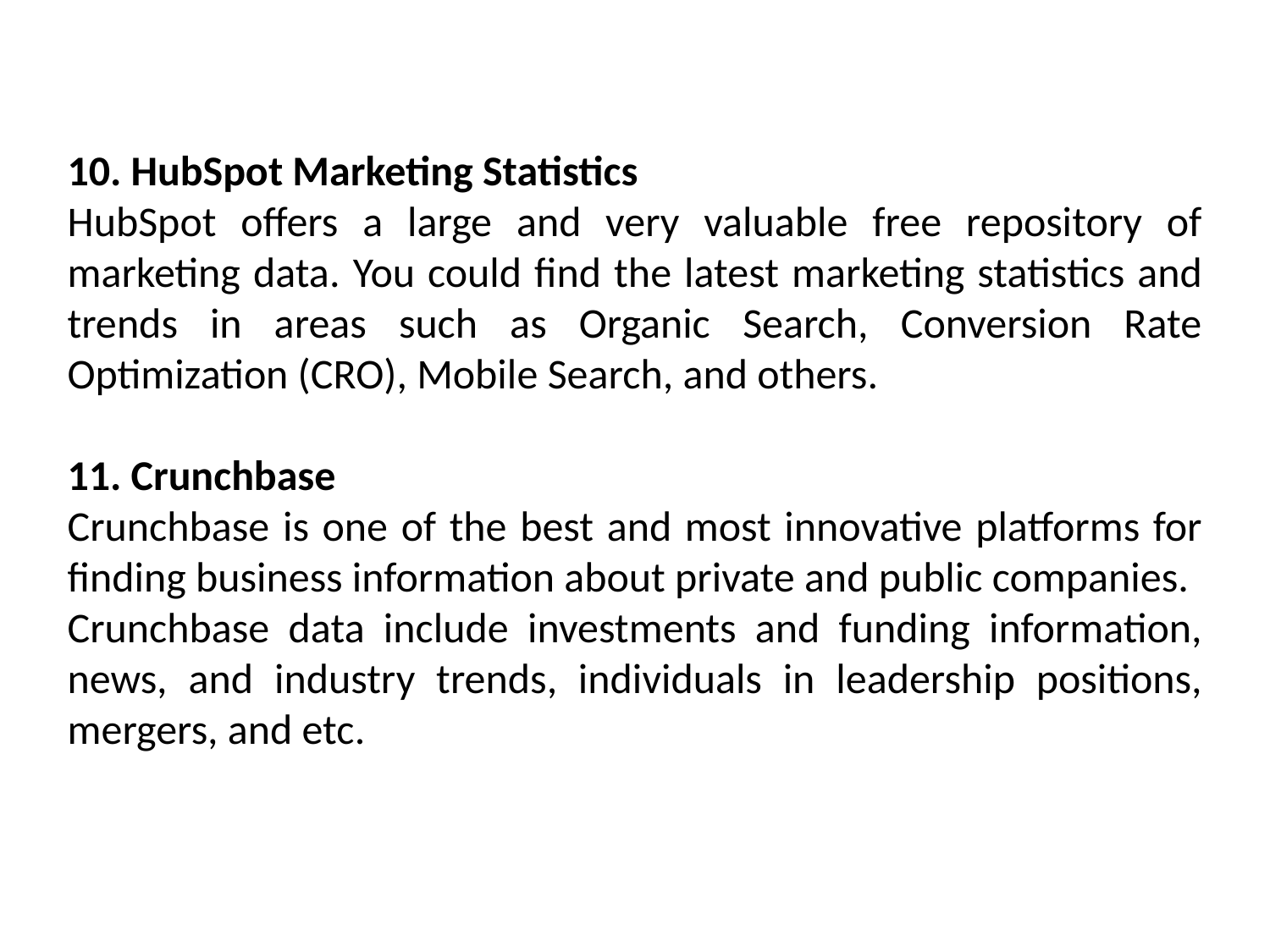

10. HubSpot Marketing Statistics
HubSpot offers a large and very valuable free repository of marketing data. You could find the latest marketing statistics and trends in areas such as Organic Search, Conversion Rate Optimization (CRO), Mobile Search, and others.

11. Crunchbase
Crunchbase is one of the best and most innovative platforms for finding business information about private and public companies.
Crunchbase data include investments and funding information, news, and industry trends, individuals in leadership positions, mergers, and etc.